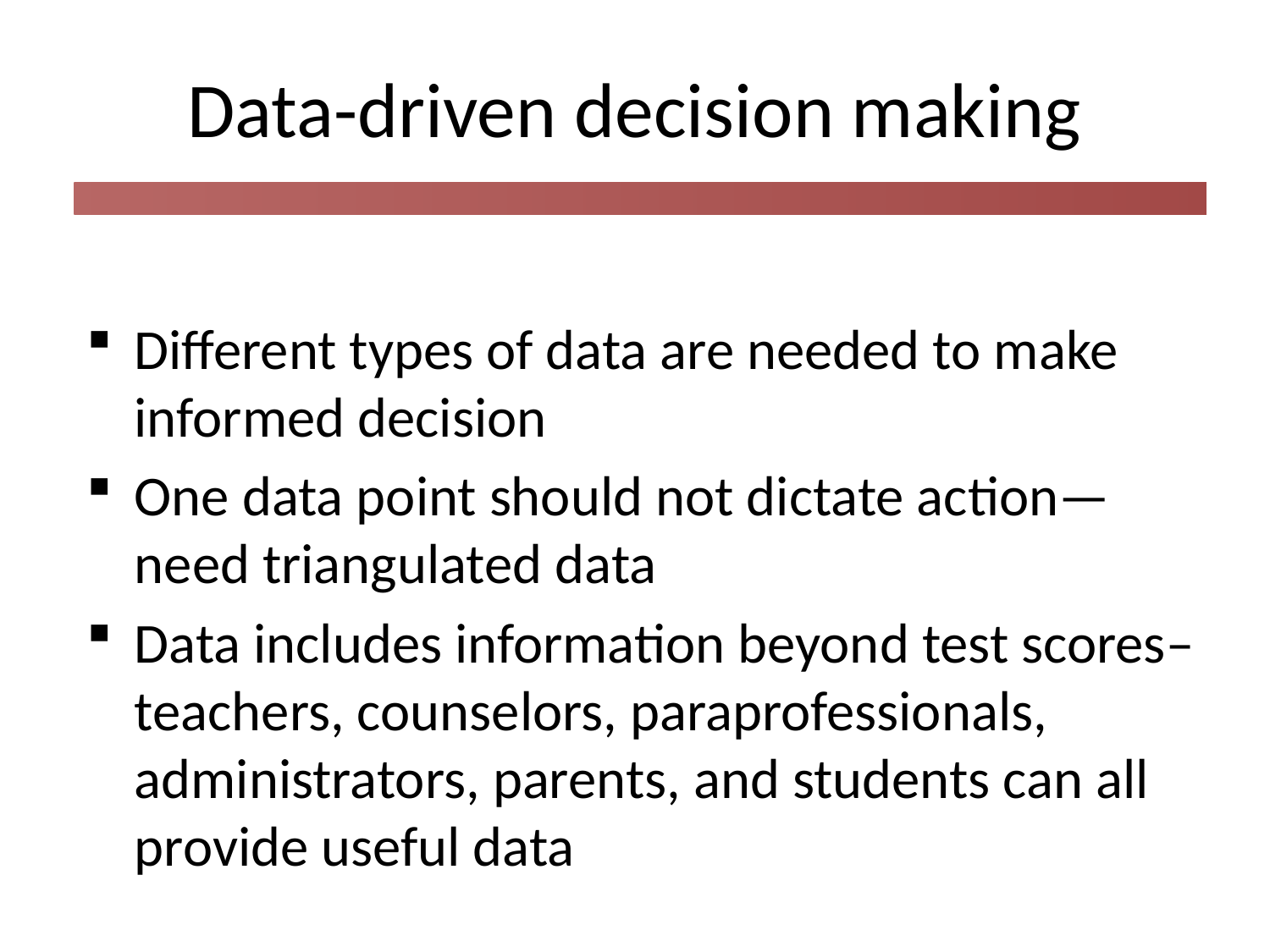

# Data-driven decision making

Different types of data are needed to make informed decision
One data point should not dictate action—need triangulated data
Data includes information beyond test scores– teachers, counselors, paraprofessionals, administrators, parents, and students can all provide useful data